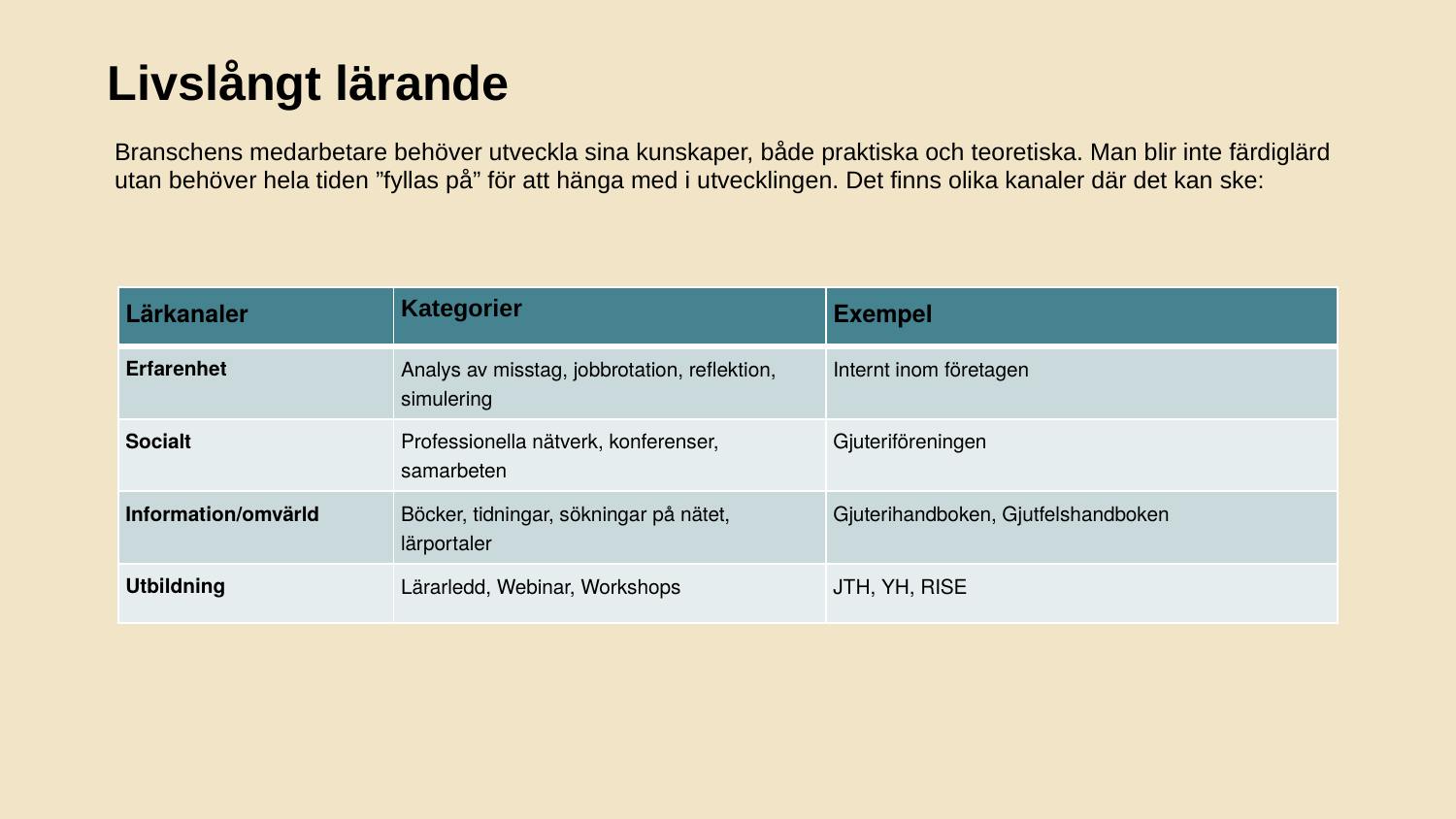

Livslångt lärande
Branschens medarbetare behöver utveckla sina kunskaper, både praktiska och teoretiska. Man blir inte färdiglärd utan behöver hela tiden ”fyllas på” för att hänga med i utvecklingen. Det finns olika kanaler där det kan ske:
| Lärkanaler | Kategorier | Exempel |
| --- | --- | --- |
| Erfarenhet | Analys av misstag, jobbrotation, reflektion, simulering | Internt inom företagen |
| Socialt | Professionella nätverk, konferenser, samarbeten | Gjuteriföreningen |
| Information/omvärld | Böcker, tidningar, sökningar på nätet, lärportaler | Gjuterihandboken, Gjutfelshandboken |
| Utbildning | Lärarledd, Webinar, Workshops | JTH, YH, RISE |